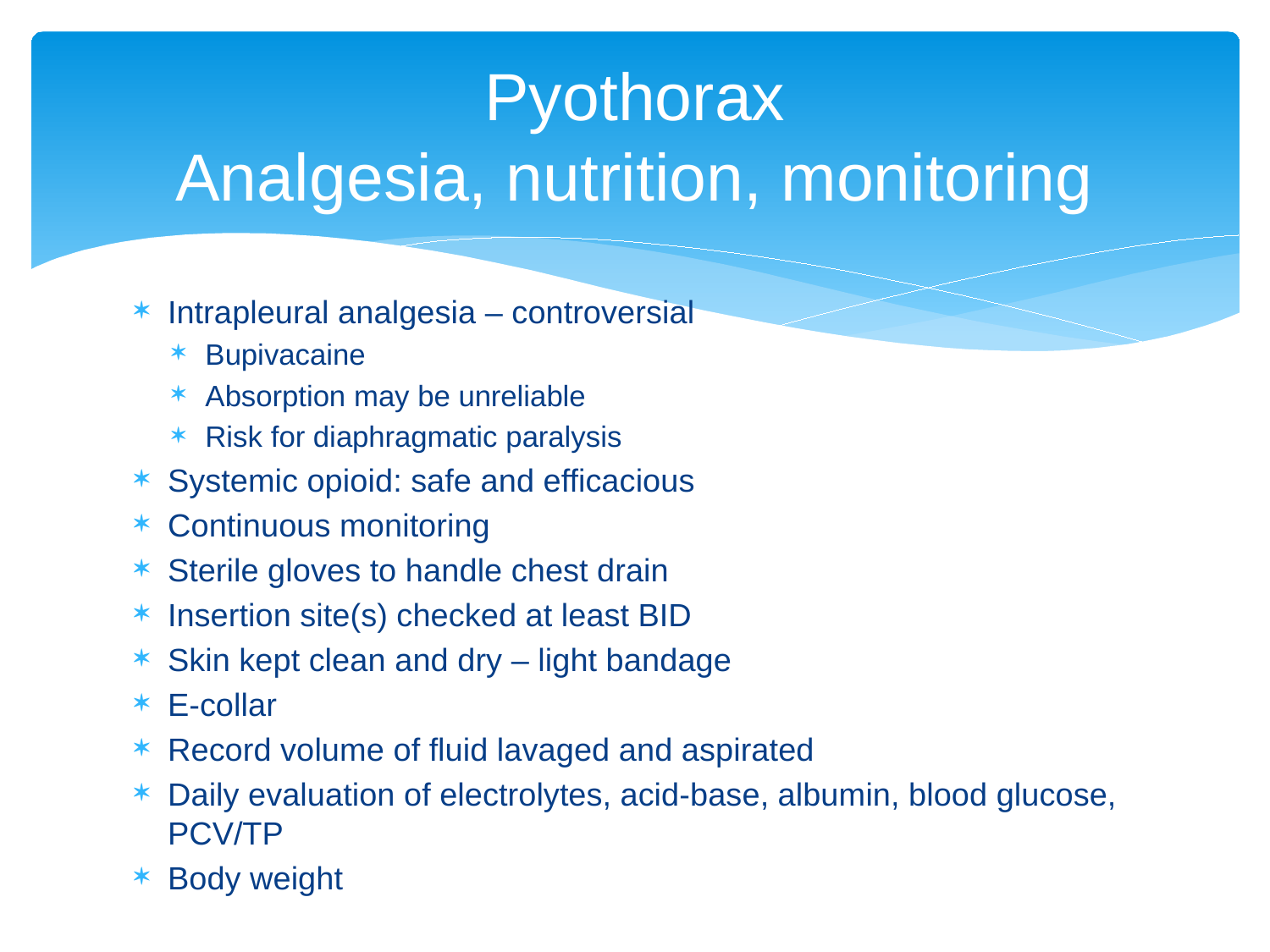

# Pyothorax Analgesia, nutrition, monitoring
Intrapleural analgesia – controversial
Bupivacaine
Absorption may be unreliable
Risk for diaphragmatic paralysis
Systemic opioid: safe and efficacious
Continuous monitoring
Sterile gloves to handle chest drain
Insertion site(s) checked at least BID
Skin kept clean and dry – light bandage
E-collar
Record volume of fluid lavaged and aspirated
Daily evaluation of electrolytes, acid-base, albumin, blood glucose, PCV/TP
Body weight